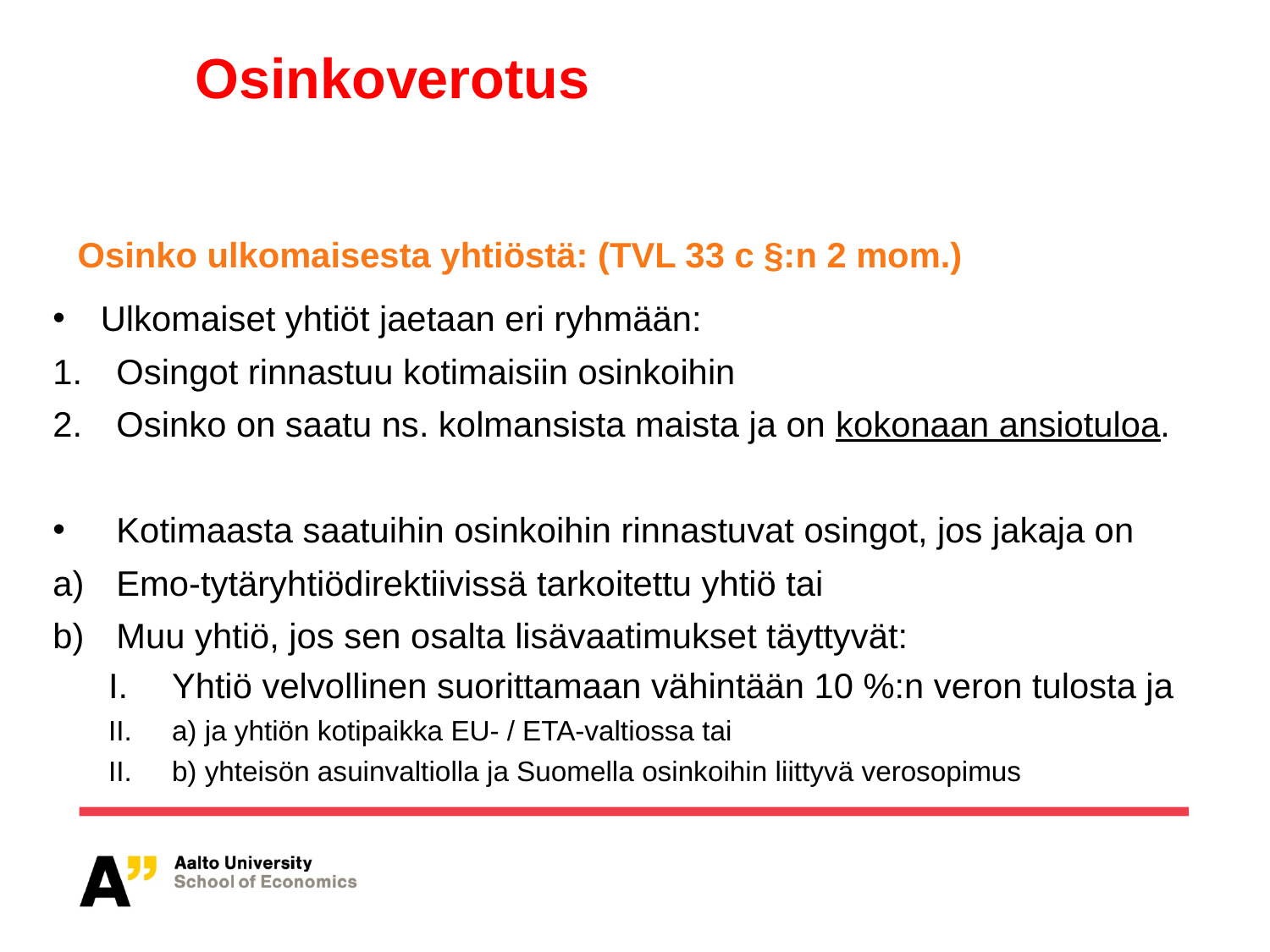

# Osinkoverotus
Osinko ulkomaisesta yhtiöstä: (TVL 33 c §:n 2 mom.)
Ulkomaiset yhtiöt jaetaan eri ryhmään:
Osingot rinnastuu kotimaisiin osinkoihin
Osinko on saatu ns. kolmansista maista ja on kokonaan ansiotuloa.

Kotimaasta saatuihin osinkoihin rinnastuvat osingot, jos jakaja on
Emo-tytäryhtiödirektiivissä tarkoitettu yhtiö tai
Muu yhtiö, jos sen osalta lisävaatimukset täyttyvät:
Yhtiö velvollinen suorittamaan vähintään 10 %:n veron tulosta ja
a) ja yhtiön kotipaikka EU- / ETA-valtiossa tai
b) yhteisön asuinvaltiolla ja Suomella osinkoihin liittyvä verosopimus